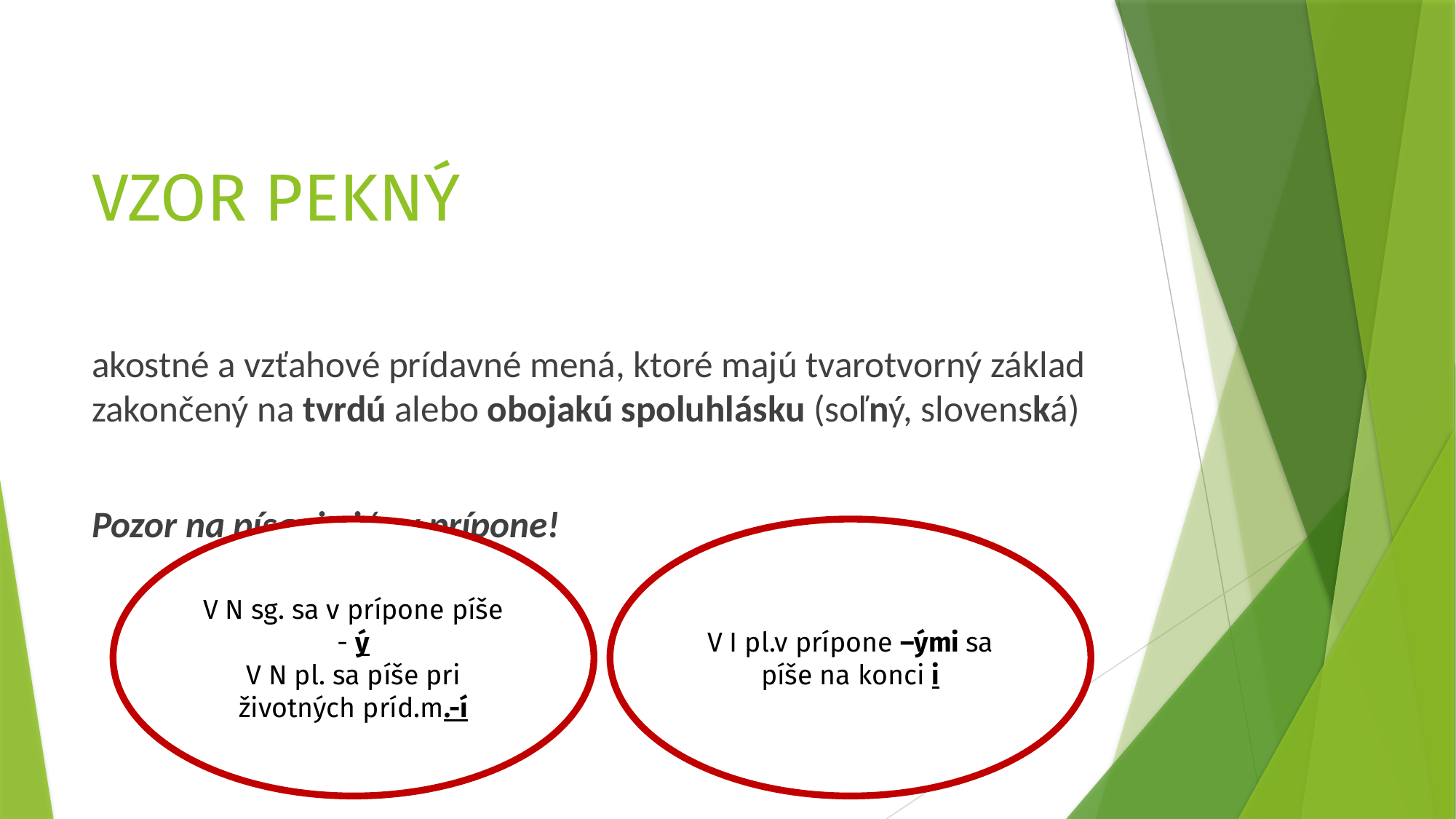

# VZOR PEKNÝ
akostné a vzťahové prídavné mená, ktoré majú tvarotvorný základ zakončený na tvrdú alebo obojakú spoluhlásku (soľný, slovenská)

Pozor na písanie i/y v prípone!

V N sg. sa v prípone píše - ý
V N pl. sa píše pri životných príd.m.-í
V I pl.v prípone –ými sa píše na konci i